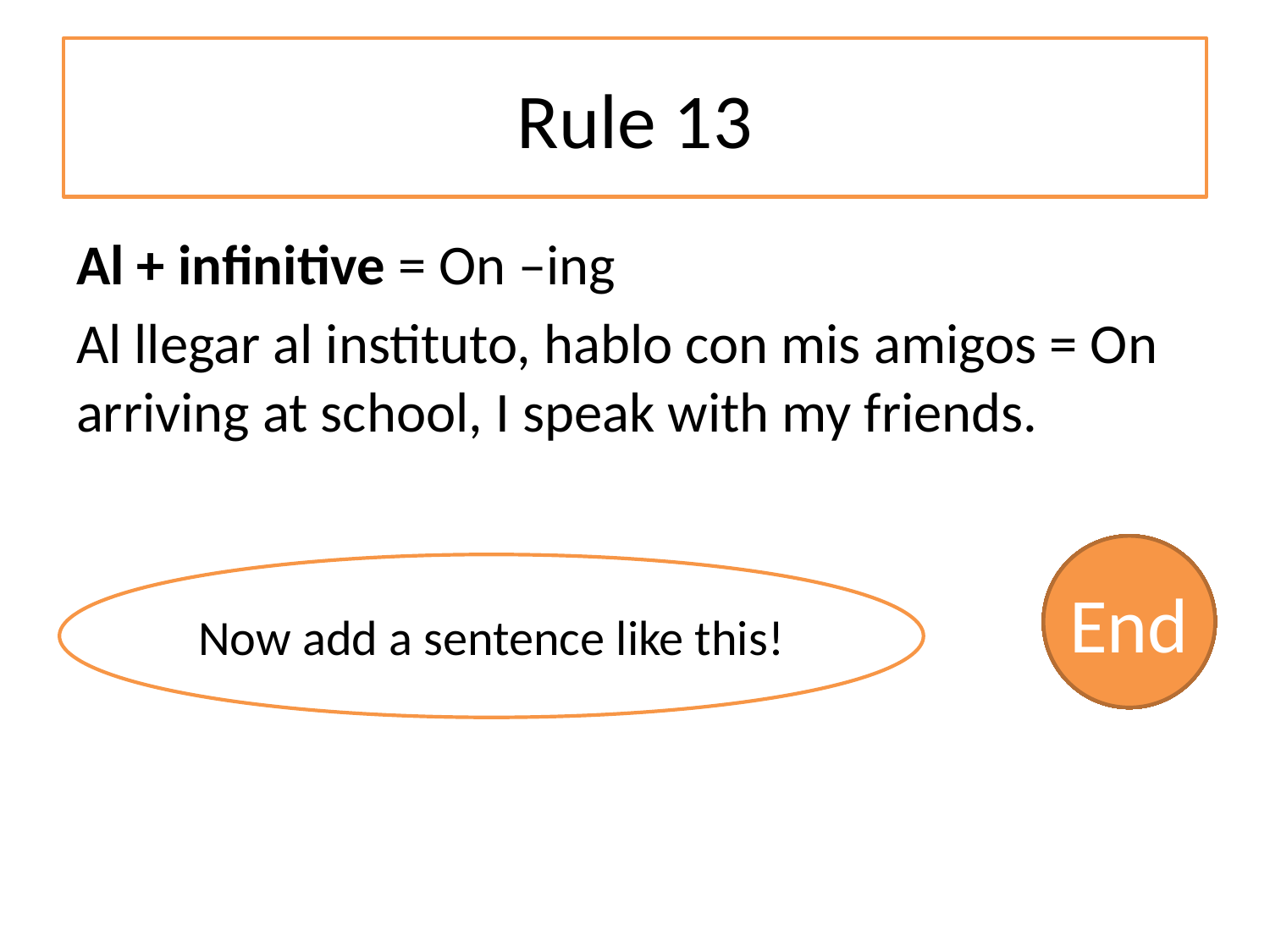

# Rule 13
Al + infinitive = On –ing
Al llegar al instituto, hablo con mis amigos = On arriving at school, I speak with my friends.
30
29
28
27
26
25
24
23
22
21
20
19
18
17
16
15
14
13
12
11
10
9
8
7
6
5
4
3
2
1
End
Now add a sentence like this!